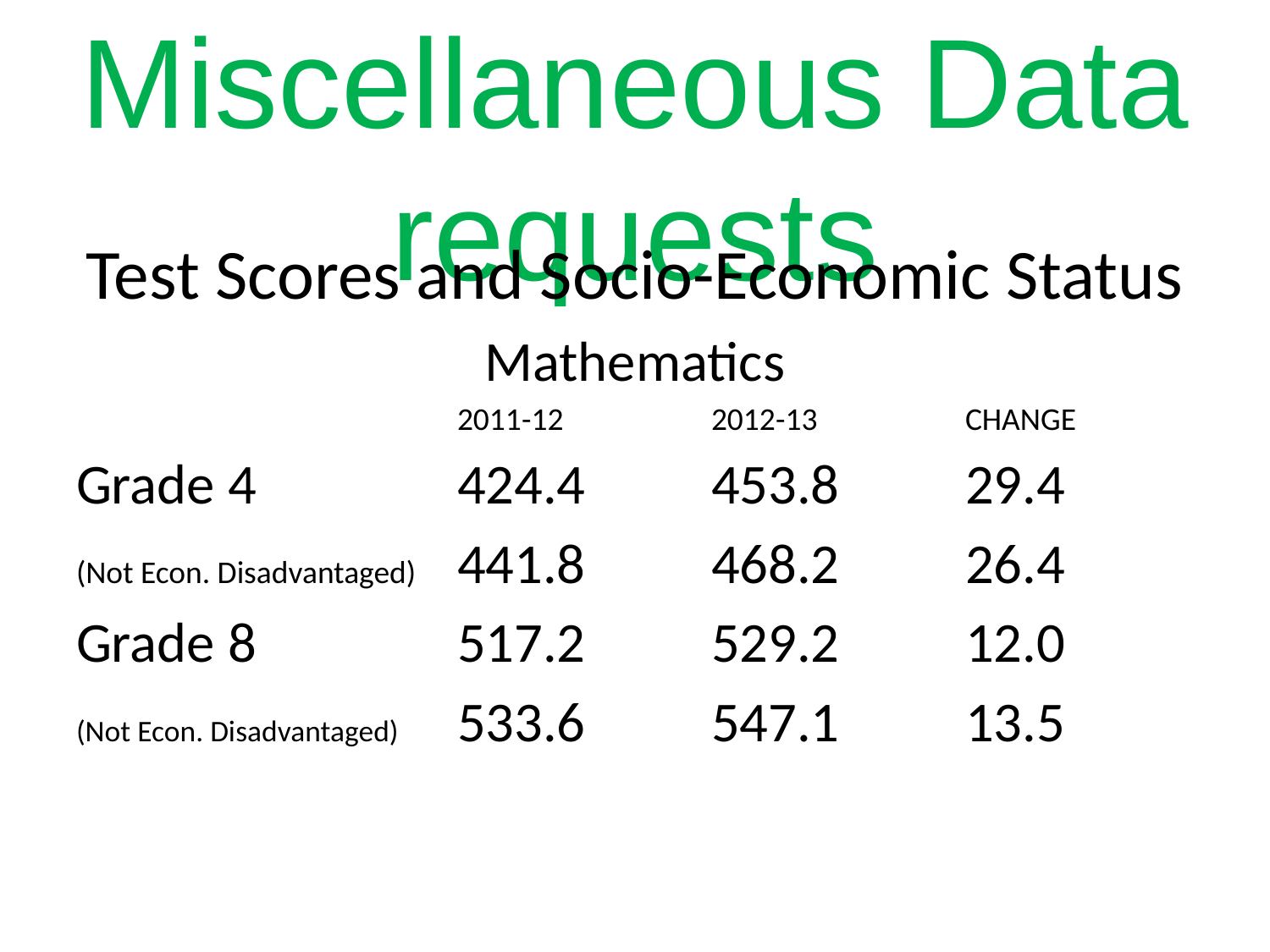

# Miscellaneous Data requests
Test Scores and Socio-Economic Status
Mathematics
			2011-12		2012-13		CHANGE
Grade 4		424.4	453.8	29.4
(Not Econ. Disadvantaged)	441.8	468.2	26.4
Grade 8		517.2	529.2	12.0
(Not Econ. Disadvantaged)	533.6	547.1	13.5